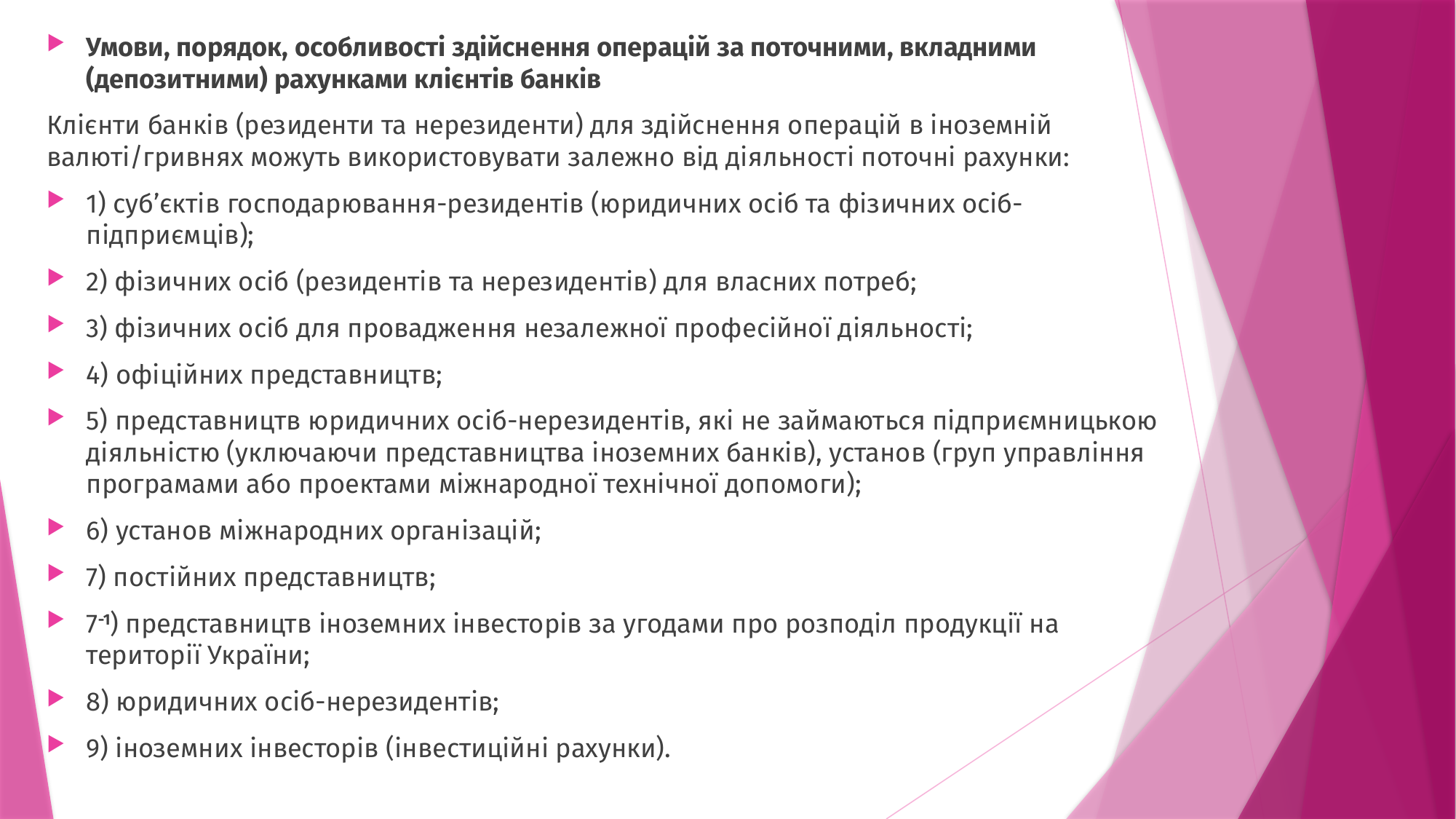

Умови, порядок, особливості здійснення операцій за поточними, вкладними (депозитними) рахунками клієнтів банків
Клієнти банків (резиденти та нерезиденти) для здійснення операцій в іноземній валюті/гривнях можуть використовувати залежно від діяльності поточні рахунки:
1) суб’єктів господарювання-резидентів (юридичних осіб та фізичних осіб-підприємців);
2) фізичних осіб (резидентів та нерезидентів) для власних потреб;
3) фізичних осіб для провадження незалежної професійної діяльності;
4) офіційних представництв;
5) представництв юридичних осіб-нерезидентів, які не займаються підприємницькою діяльністю (уключаючи представництва іноземних банків), установ (груп управління програмами або проектами міжнародної технічної допомоги);
6) установ міжнародних організацій;
7) постійних представництв;
7-1) представництв іноземних інвесторів за угодами про розподіл продукції на території України;
8) юридичних осіб-нерезидентів;
9) іноземних інвесторів (інвестиційні рахунки).